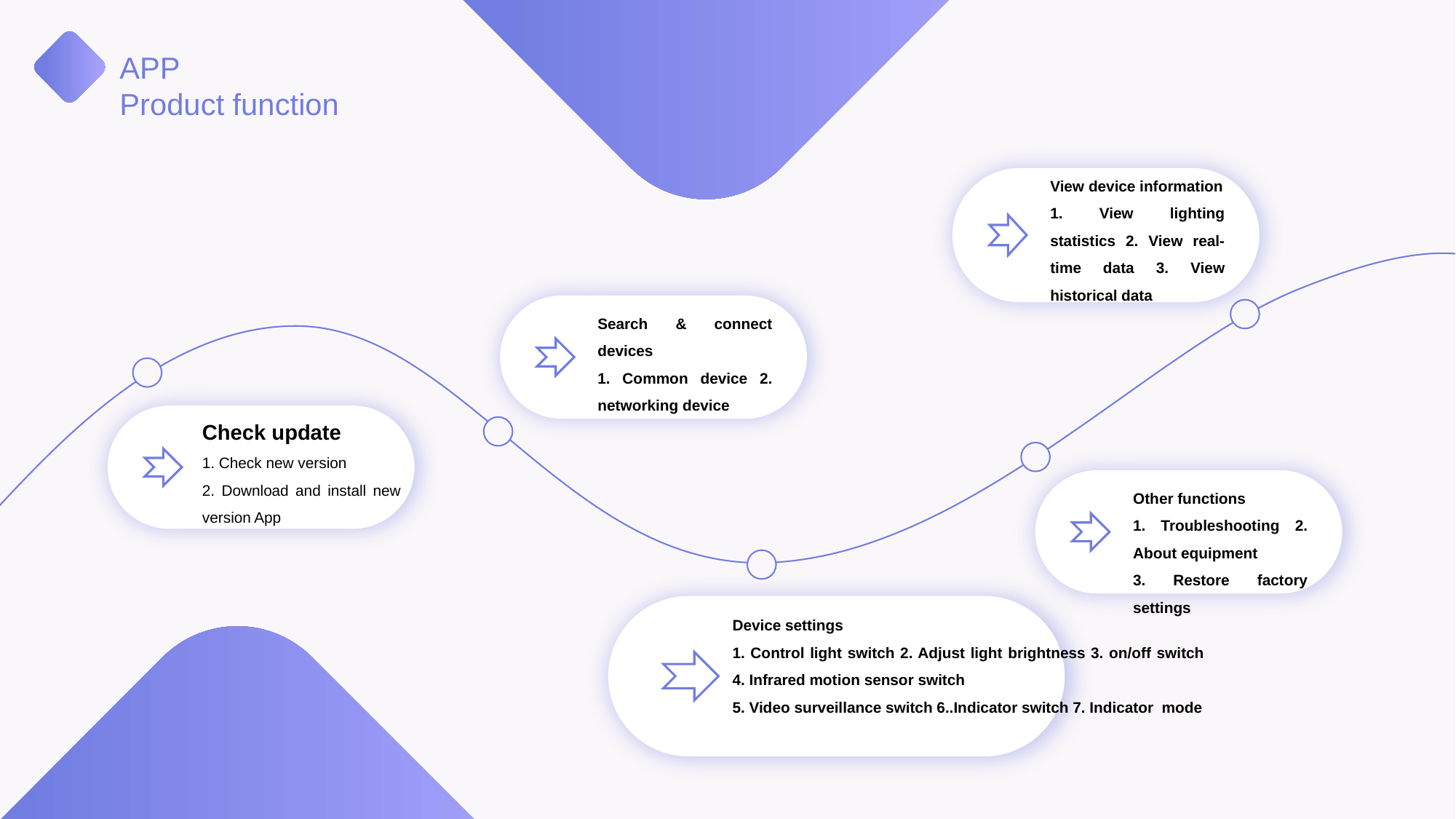

APP
Product function

View device information
1. View lighting statistics 2. View real-time data 3. View historical data

Search & connect devices
1. Common device 2. networking device

Check update
1. Check new version
2. Download and install new version App

Other functions
1. Troubleshooting 2. About equipment
3. Restore factory settings

Device settings
1. Control light switch 2. Adjust light brightness 3. on/off switch 4. Infrared motion sensor switch
5. Video surveillance switch 6..Indicator switch 7. Indicator  mode